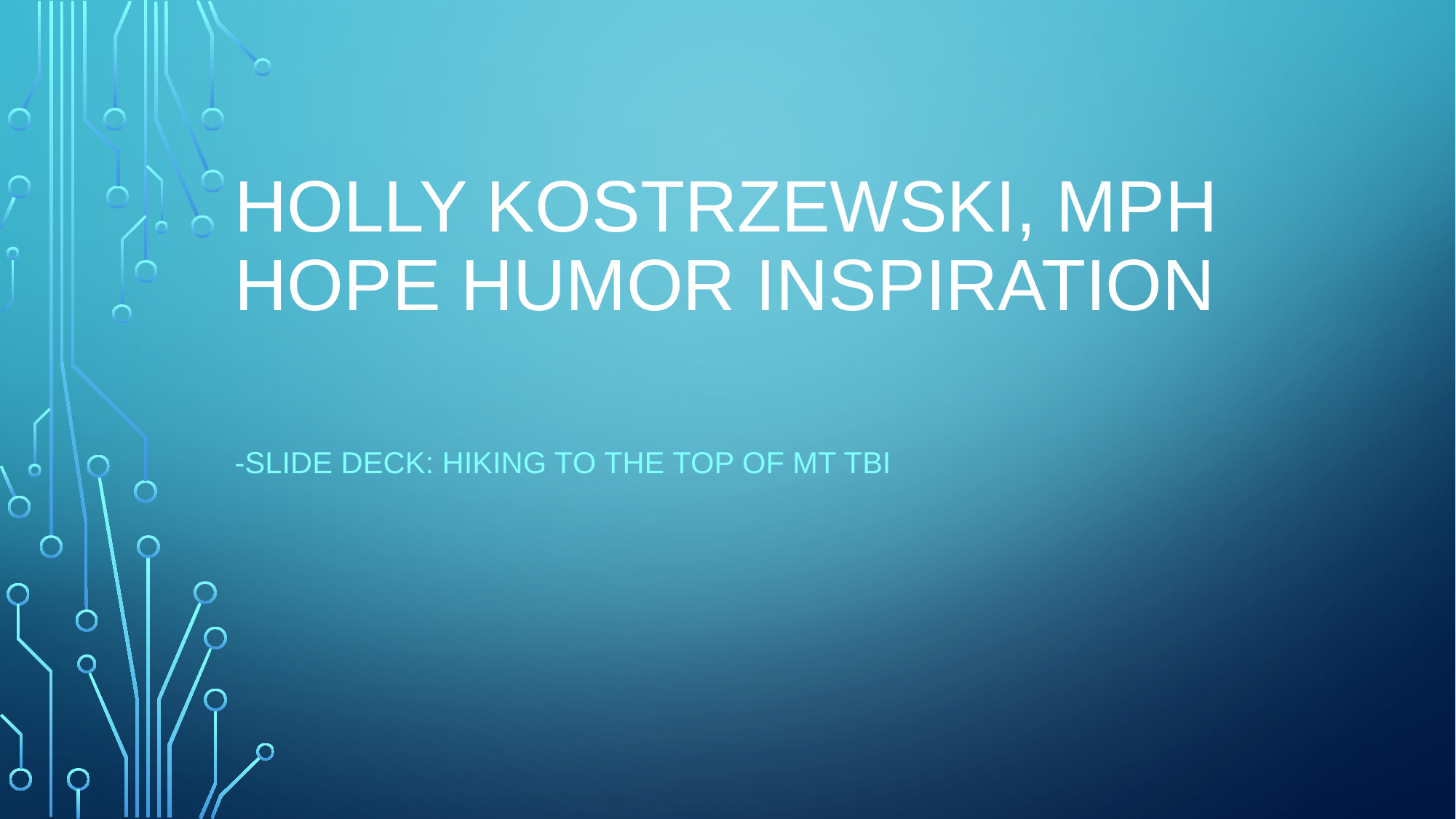

# Holly Kostrzewski, MPH Hope Humor Inspiration
-Slide Deck: Hiking to the TOP of Mt TBI